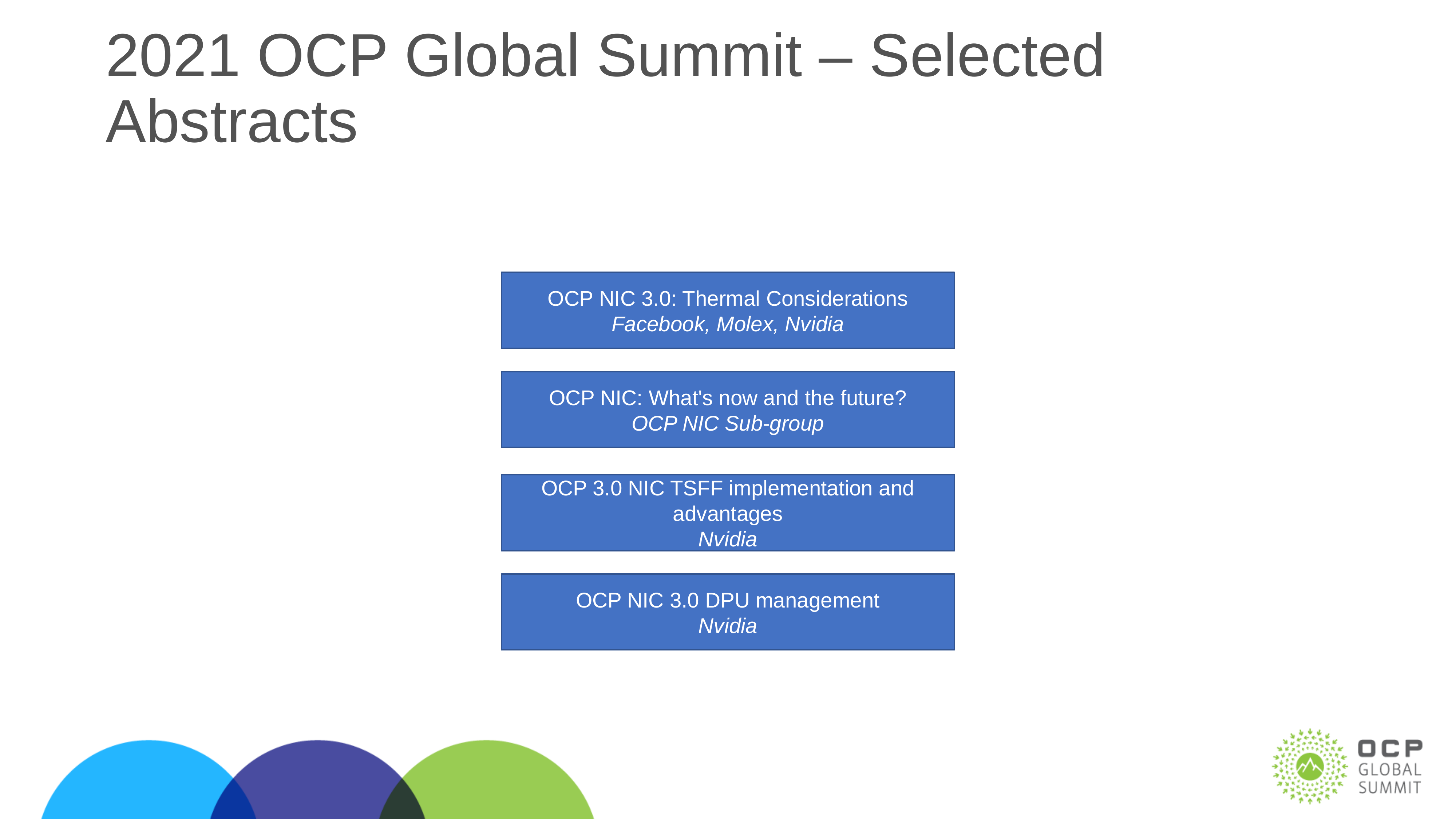

# 2021 OCP Global Summit – Selected Abstracts
OCP NIC 3.0: Thermal Considerations
Facebook, Molex, Nvidia
OCP NIC: What's now and the future?
OCP NIC Sub-group
OCP 3.0 NIC TSFF implementation and advantages
Nvidia
OCP NIC 3.0 DPU management
Nvidia